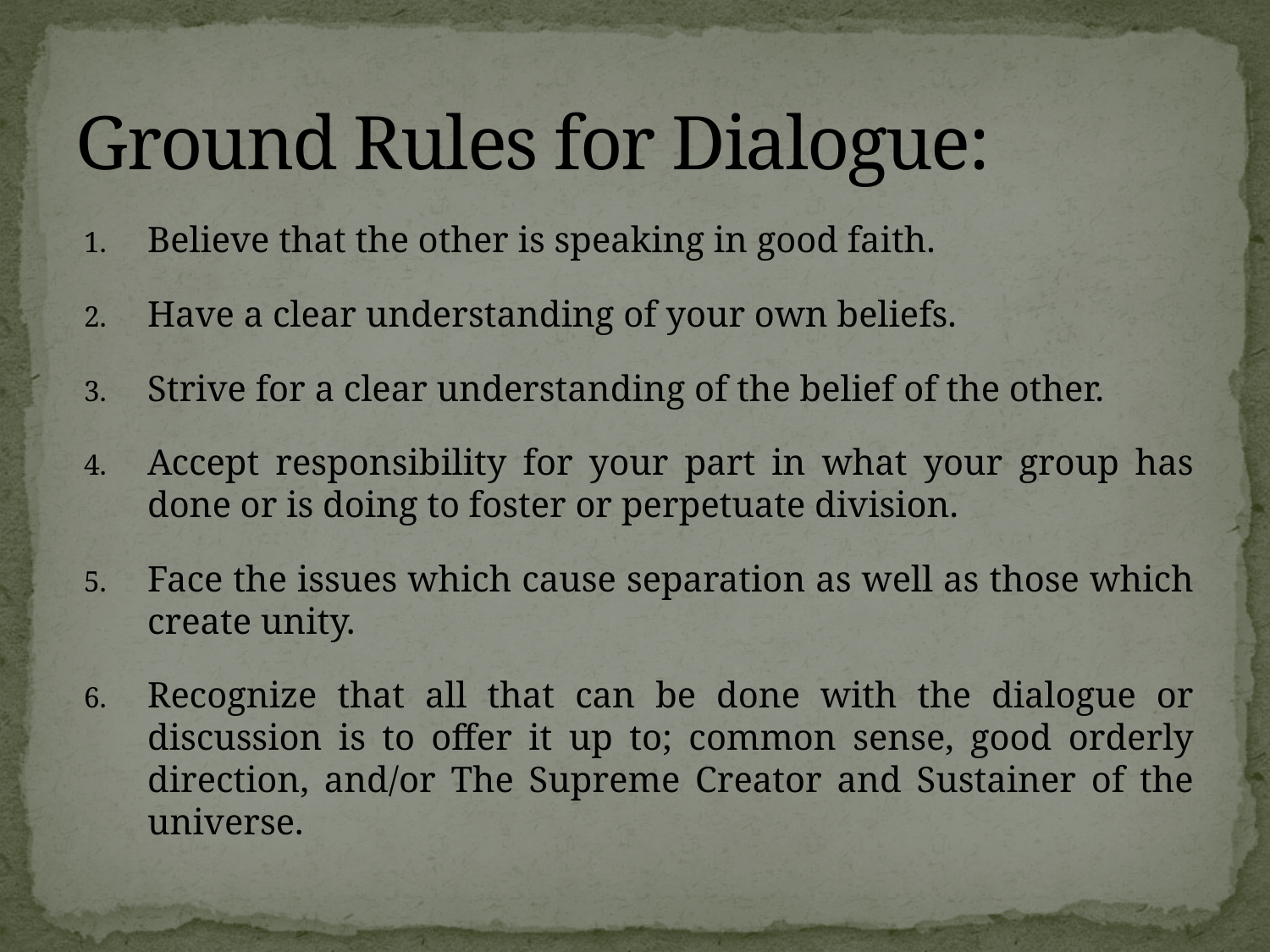

# Ground Rules for Dialogue:
Believe that the other is speaking in good faith.
Have a clear understanding of your own beliefs.
Strive for a clear understanding of the belief of the other.
Accept responsibility for your part in what your group has done or is doing to foster or perpetuate division.
Face the issues which cause separation as well as those which create unity.
Recognize that all that can be done with the dialogue or discussion is to offer it up to; common sense, good orderly direction, and/or The Supreme Creator and Sustainer of the universe.